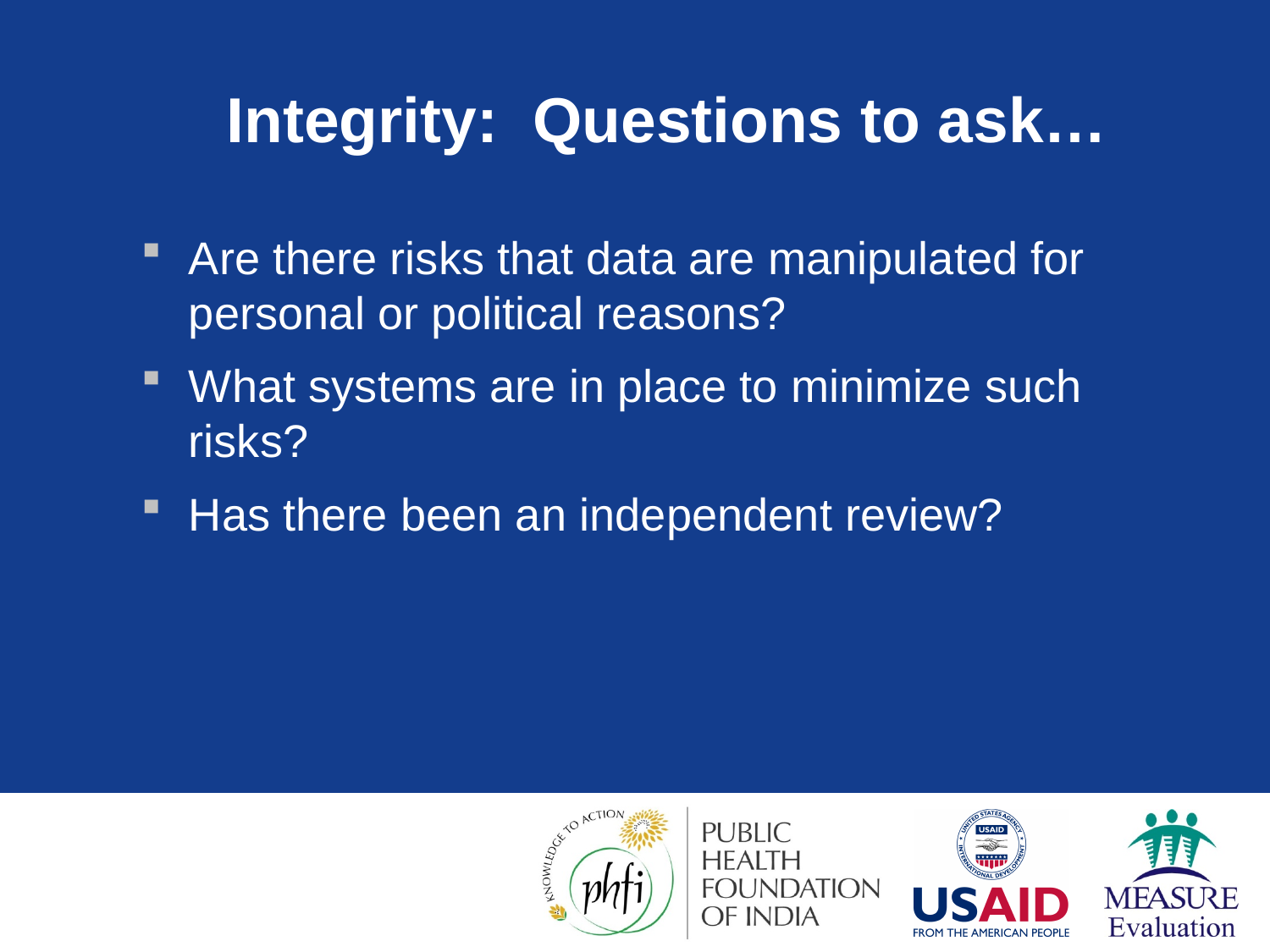

# Integrity:  Questions to ask…
Are there risks that data are manipulated for personal or political reasons?
What systems are in place to minimize such risks?
Has there been an independent review?